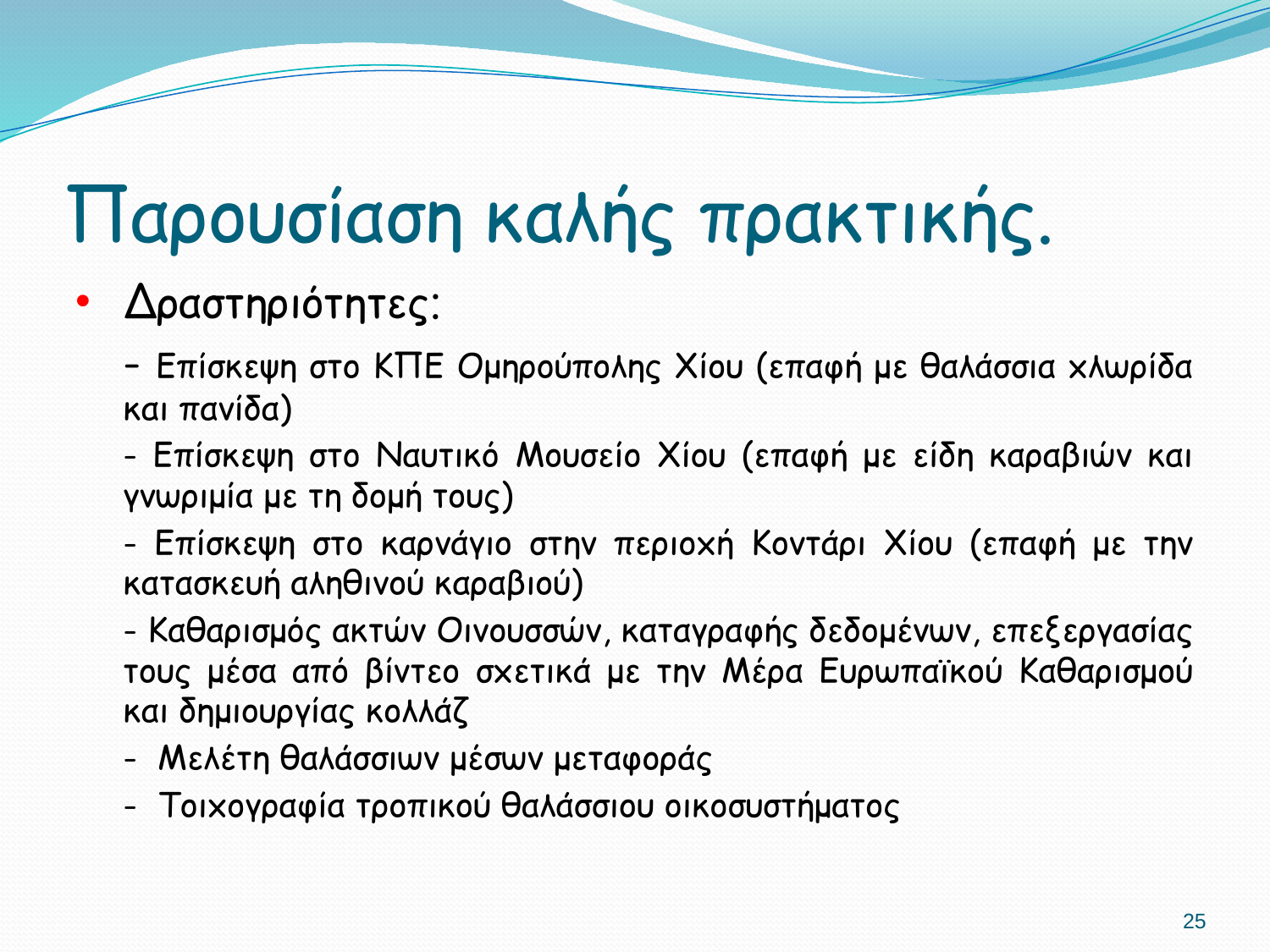

# Παρουσίαση καλής πρακτικής.
Δραστηριότητες:
	- Επίσκεψη στο ΚΠΕ Ομηρούπολης Χίου (επαφή με θαλάσσια χλωρίδα και πανίδα)
	- Επίσκεψη στο Ναυτικό Μουσείο Χίου (επαφή με είδη καραβιών και γνωριμία με τη δομή τους)
	- Επίσκεψη στο καρνάγιο στην περιοχή Κοντάρι Χίου (επαφή με την κατασκευή αληθινού καραβιού)
	- Καθαρισμός ακτών Οινουσσών, καταγραφής δεδομένων, επεξεργασίας τους μέσα από βίντεο σχετικά με την Μέρα Ευρωπαϊκού Καθαρισμού και δημιουργίας κολλάζ
 	-  Μελέτη θαλάσσιων μέσων μεταφοράς
	-  Τοιχογραφία τροπικού θαλάσσιου οικοσυστήματος

25